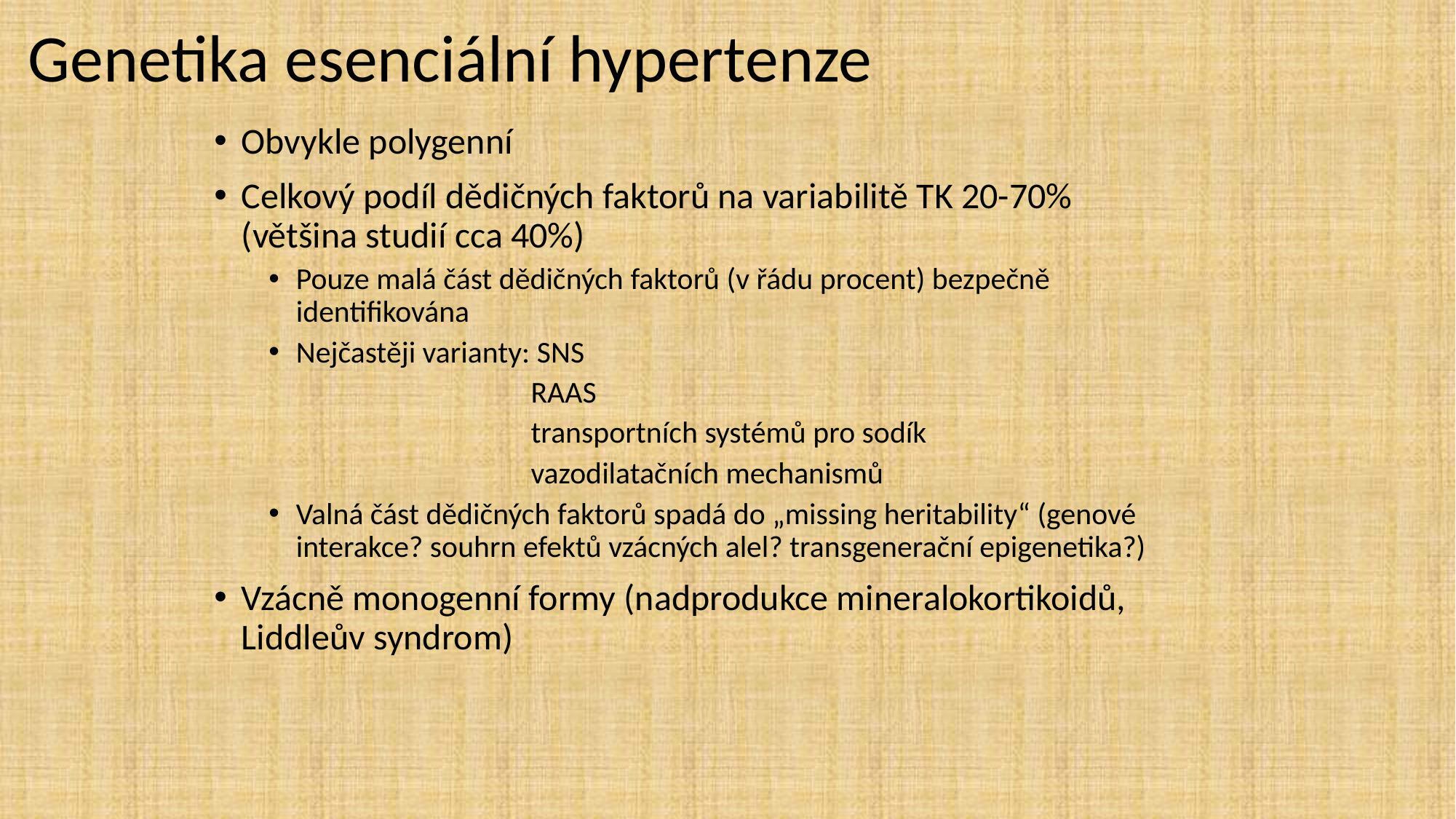

# Genetika esenciální hypertenze
Obvykle polygenní
Celkový podíl dědičných faktorů na variabilitě TK 20-70% (většina studií cca 40%)
Pouze malá část dědičných faktorů (v řádu procent) bezpečně identifikována
Nejčastěji varianty: SNS
                               RAAS
                               transportních systémů pro sodík
                               vazodilatačních mechanismů
Valná část dědičných faktorů spadá do „missing heritability“ (genové interakce? souhrn efektů vzácných alel? transgenerační epigenetika?)
Vzácně monogenní formy (nadprodukce mineralokortikoidů, Liddleův syndrom)